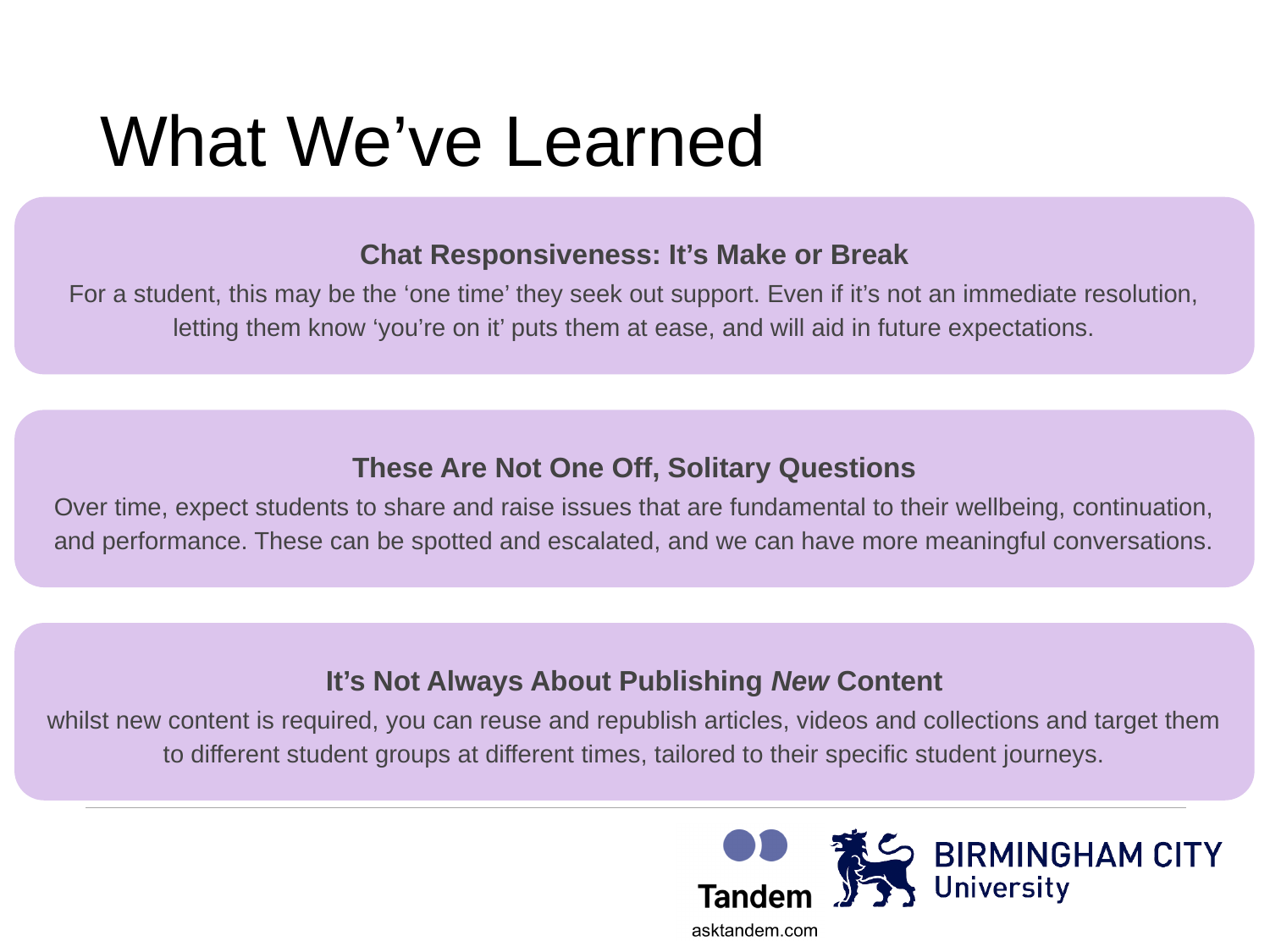

# What We’ve Learned
Chat Responsiveness: It’s Make or Break
For a student, this may be the ‘one time’ they seek out support. Even if it’s not an immediate resolution, letting them know ‘you’re on it’ puts them at ease, and will aid in future expectations.
These Are Not One Off, Solitary Questions
Over time, expect students to share and raise issues that are fundamental to their wellbeing, continuation, and performance. These can be spotted and escalated, and we can have more meaningful conversations.
It’s Not Always About Publishing New Content
whilst new content is required, you can reuse and republish articles, videos and collections and target them to different student groups at different times, tailored to their specific student journeys.